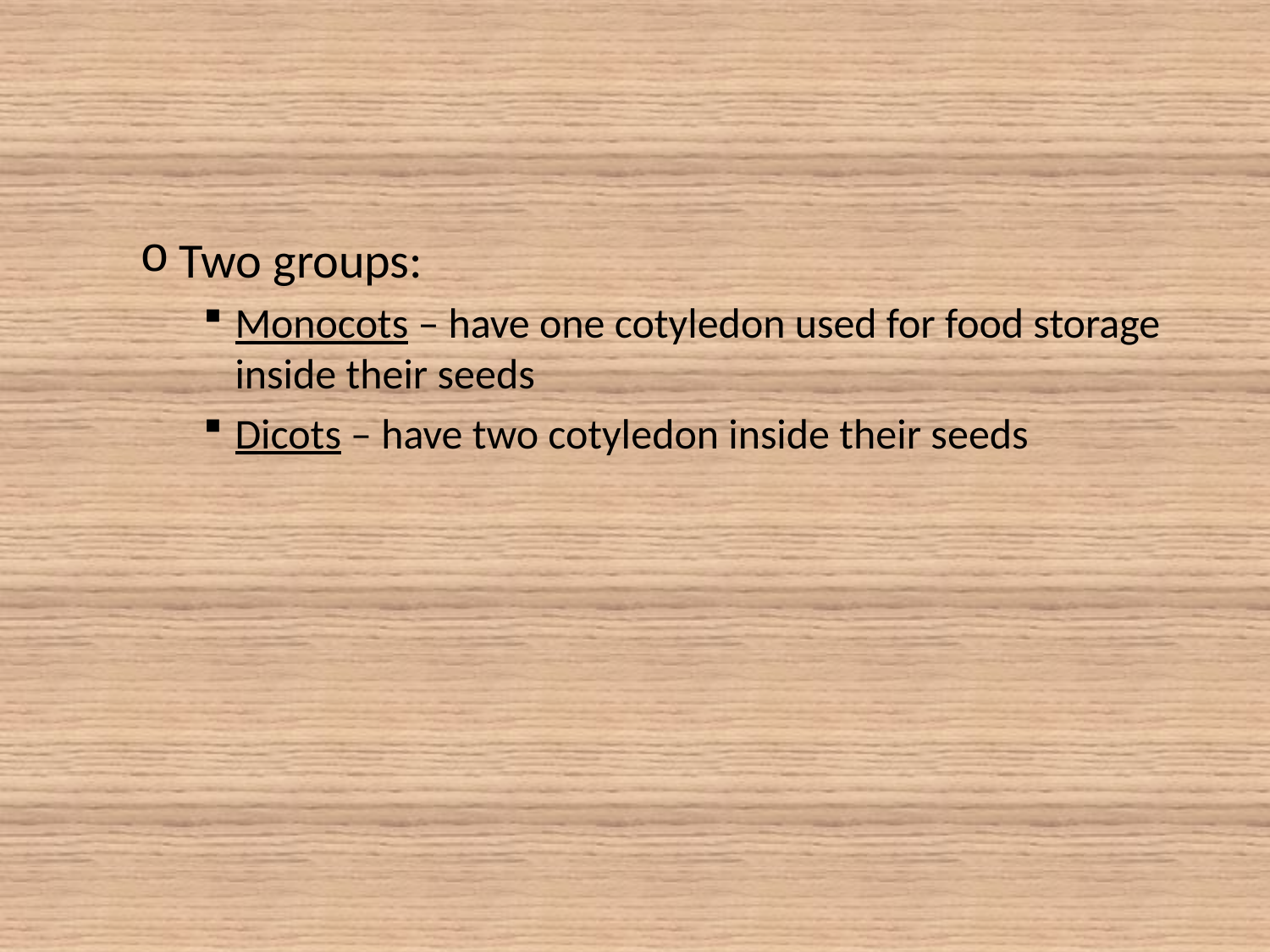

#
Two groups:
Monocots – have one cotyledon used for food storage inside their seeds
Dicots – have two cotyledon inside their seeds